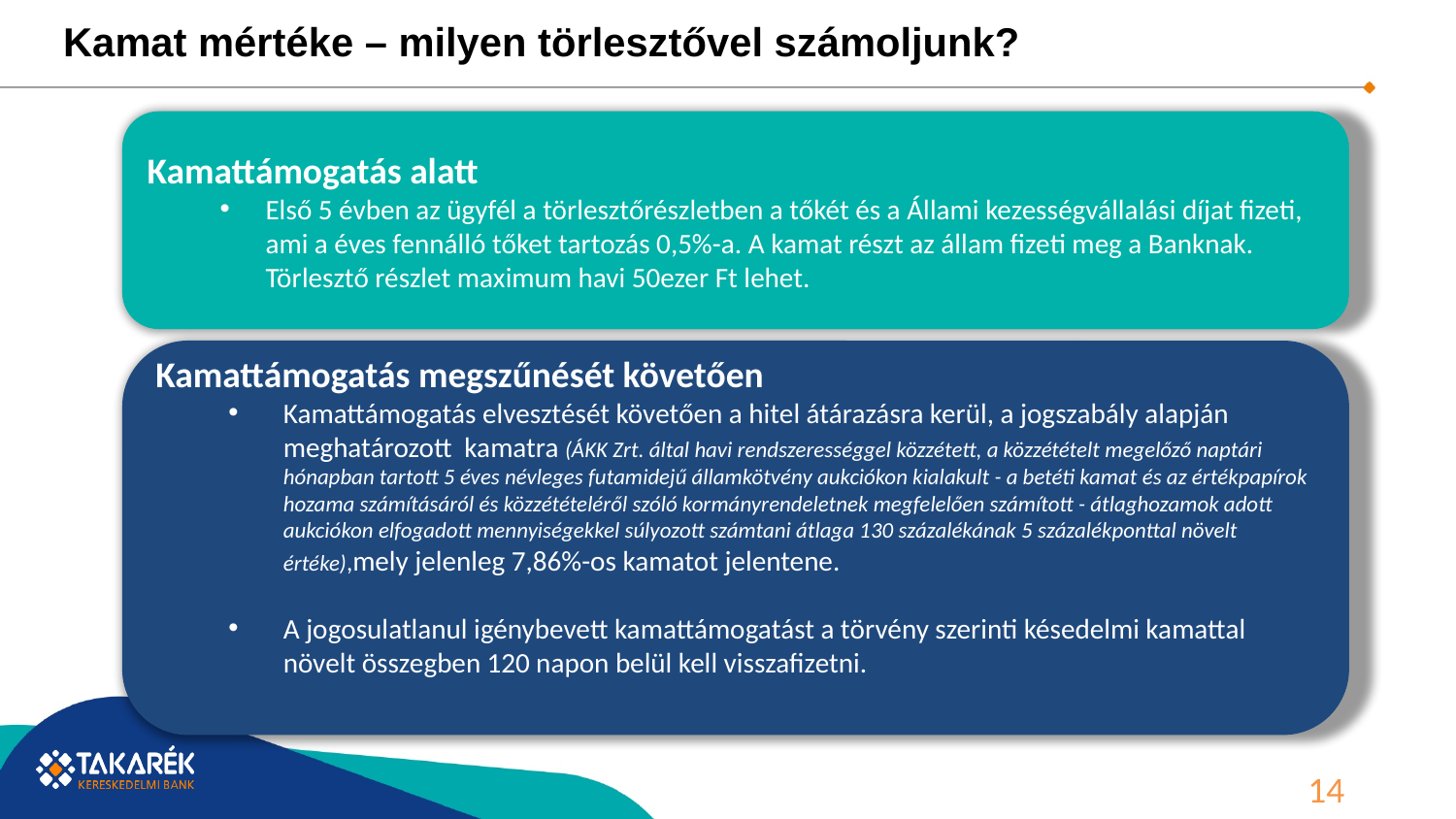

Kamat mértéke – milyen törlesztővel számoljunk?
Kamattámogatás alatt
Első 5 évben az ügyfél a törlesztőrészletben a tőkét és a Állami kezességvállalási díjat fizeti, ami a éves fennálló tőket tartozás 0,5%-a. A kamat részt az állam fizeti meg a Banknak. Törlesztő részlet maximum havi 50ezer Ft lehet.

Kamattámogatás megszűnését követően
Kamattámogatás elvesztését követően a hitel átárazásra kerül, a jogszabály alapján meghatározott  kamatra (ÁKK Zrt. által havi rendszerességgel közzétett, a közzétételt megelőző naptári hónapban tartott 5 éves névleges futamidejű államkötvény aukciókon kialakult - a betéti kamat és az értékpapírok hozama számításáról és közzétételéről szóló kormányrendeletnek megfelelően számított - átlaghozamok adott aukciókon elfogadott mennyiségekkel súlyozott számtani átlaga 130 százalékának 5 százalékponttal növelt értéke),mely jelenleg 7,86%-os kamatot jelentene.

A jogosulatlanul igénybevett kamattámogatást a törvény szerinti késedelmi kamattal  növelt összegben 120 napon belül kell visszafizetni.